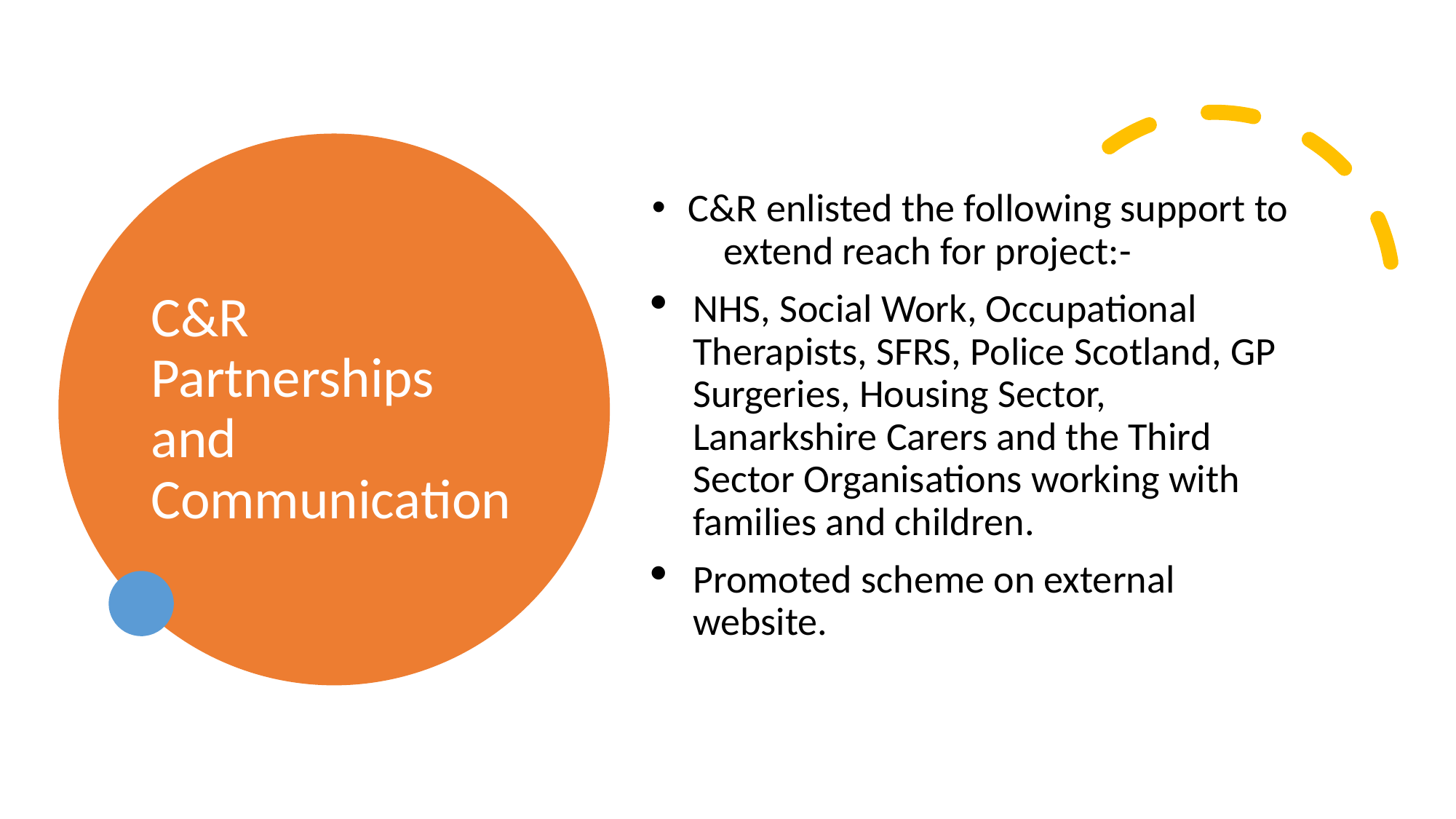

# C&R Partnerships and Communication
 C&R enlisted the following support to      extend reach for project:-
NHS, Social Work, Occupational Therapists, SFRS, Police Scotland, GP Surgeries, Housing Sector, Lanarkshire Carers and the Third Sector Organisations working with families and children.
Promoted scheme on external website.